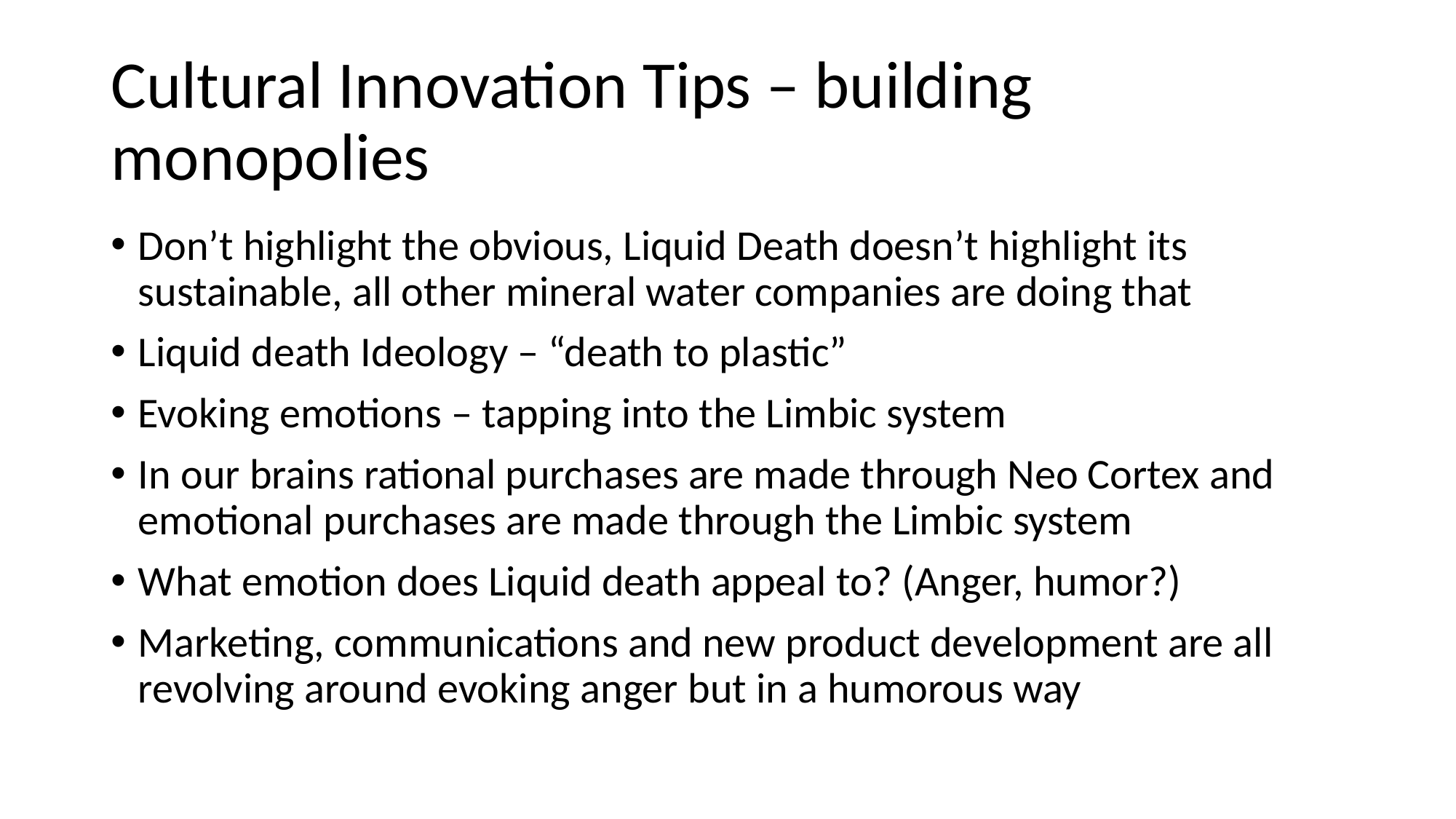

# Cultural Innovation Tips – building monopolies
Don’t highlight the obvious, Liquid Death doesn’t highlight its sustainable, all other mineral water companies are doing that
Liquid death Ideology – “death to plastic”
Evoking emotions – tapping into the Limbic system
In our brains rational purchases are made through Neo Cortex and emotional purchases are made through the Limbic system
What emotion does Liquid death appeal to? (Anger, humor?)
Marketing, communications and new product development are all revolving around evoking anger but in a humorous way